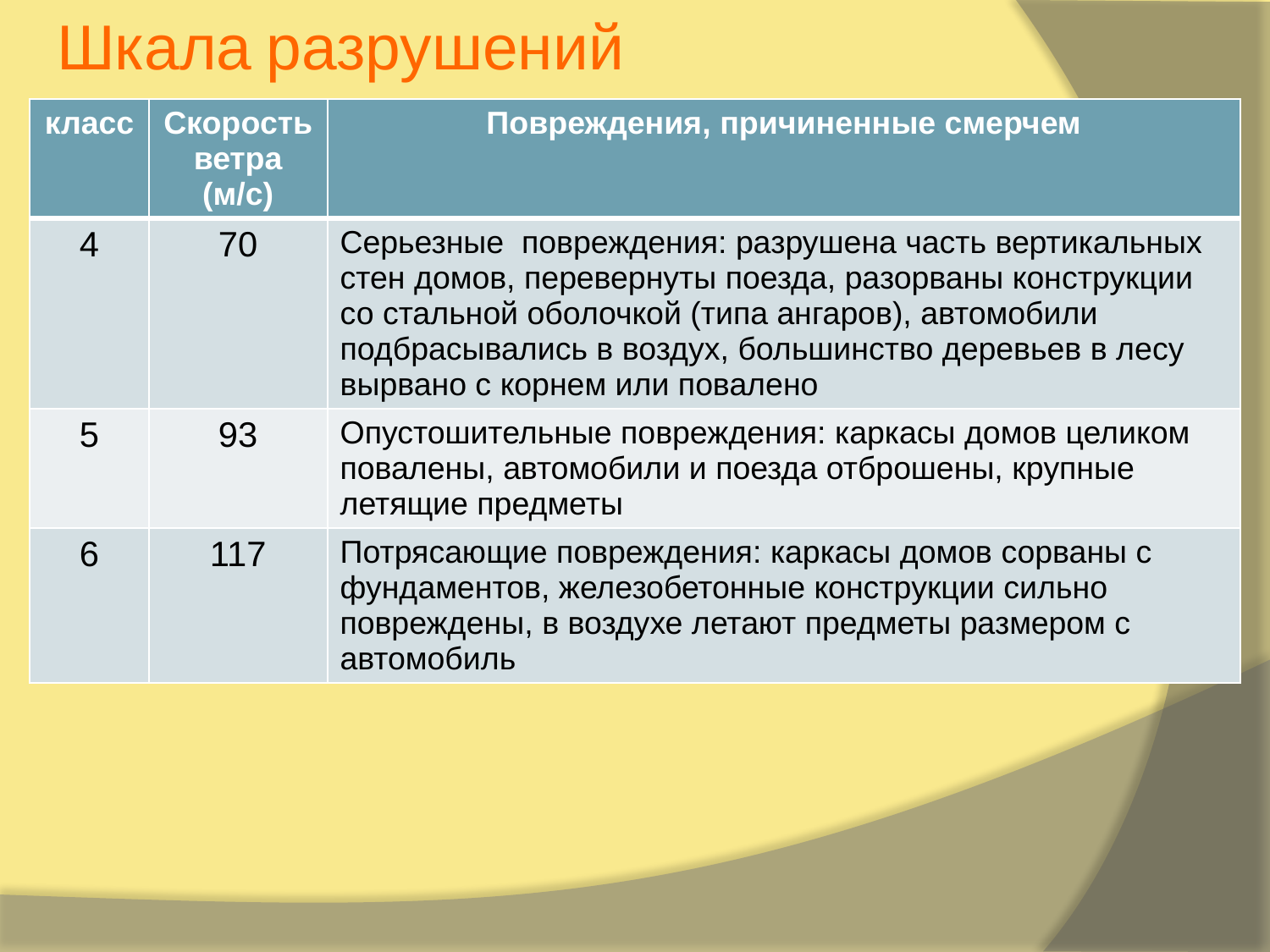

Шкала разрушений
| класс | Скорость ветра (м/с) | Повреждения, причиненные смерчем |
| --- | --- | --- |
| 4 | 70 | Серьезные повреждения: разрушена часть вертикальных стен домов, перевернуты поезда, разорваны конструкции со стальной оболочкой (типа ангаров), автомобили подбрасывались в воздух, большинство деревьев в лесу вырвано с корнем или повалено |
| 5 | 93 | Опустошительные повреждения: каркасы домов целиком повалены, автомобили и поезда отброшены, крупные летящие предметы |
| 6 | 117 | Потрясающие повреждения: каркасы домов сорваны с фундаментов, железобетонные конструкции сильно повреждены, в воздухе летают предметы размером с автомобиль |